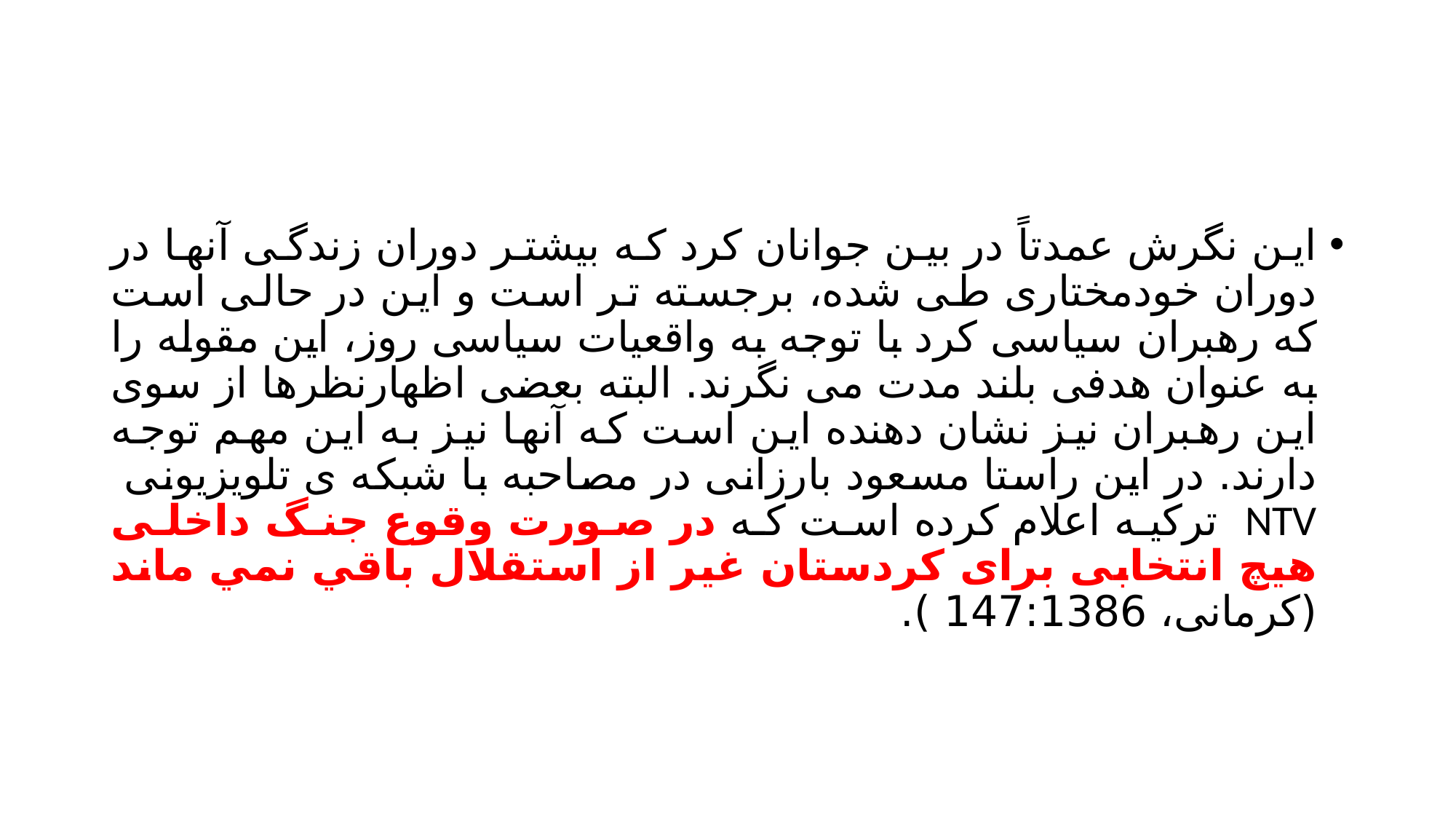

#
این نگرش عمدتاً در بین جوانان کرد که بیشتر دوران زندگی آنها در دوران خودمختاری طی شده، برجسته تر است و این در حالی است که رهبران سیاسی کرد با توجه به واقعیات سیاسی روز، این مقوله را به عنوان هدفی بلند مدت می نگرند. البته بعضی اظهارنظرها از سوی این رهبران نیز نشان دهنده این است که آنها نیز به این مهم توجه دارند. در این راستا مسعود بارزانی در مصاحبه با شبکه ی تلویزیونی  NTV  ترکیه اعلام کرده است که در صورت وقوع جنگ داخلی هیچ انتخابی برای کردستان غیر از استقلال باقي نمي ماند (کرمانی، 147:1386 ).